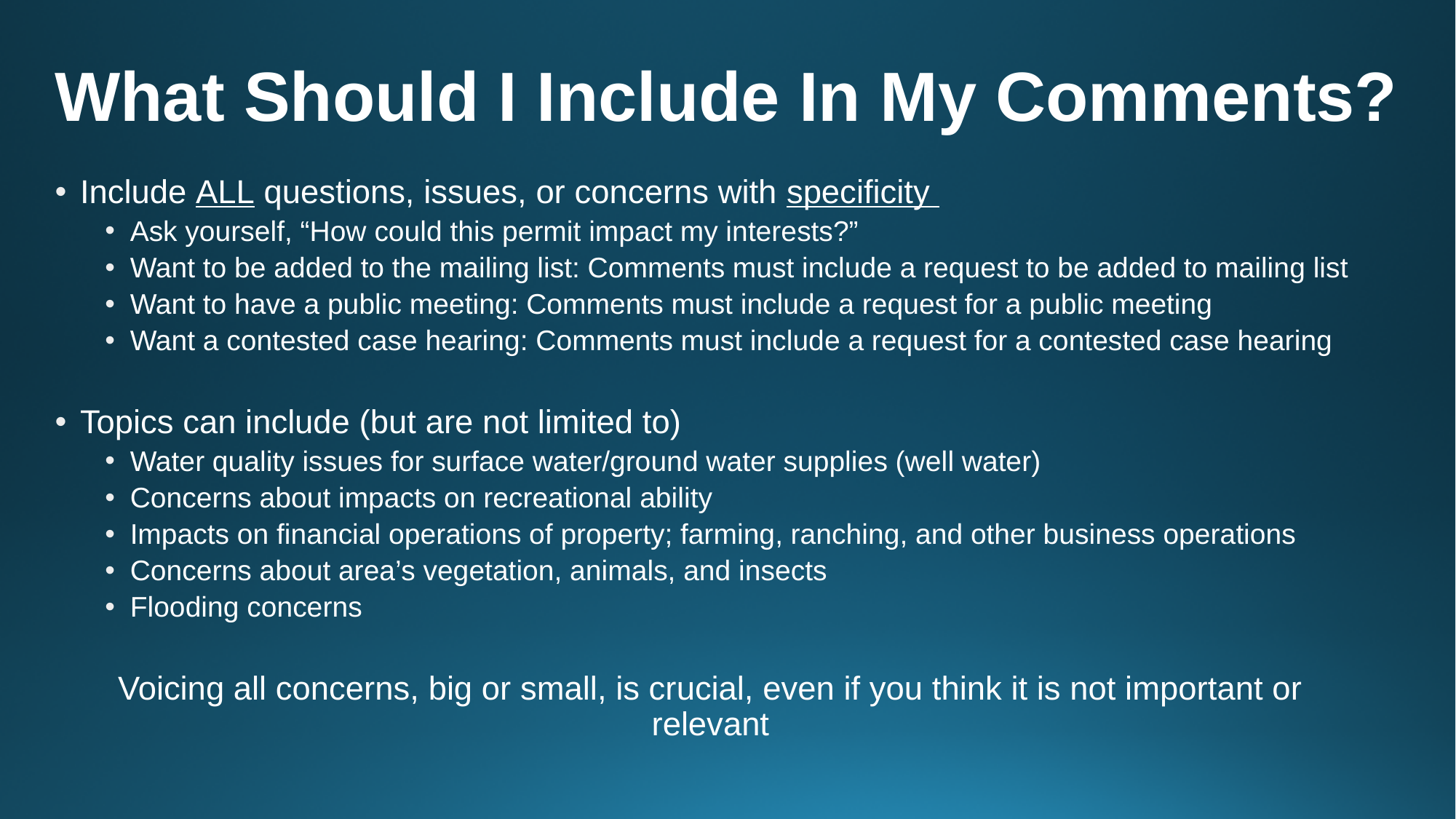

# What Should I Include In My Comments?
Include ALL questions, issues, or concerns with specificity
Ask yourself, “How could this permit impact my interests?”
Want to be added to the mailing list: Comments must include a request to be added to mailing list
Want to have a public meeting: Comments must include a request for a public meeting
Want a contested case hearing: Comments must include a request for a contested case hearing

Topics can include (but are not limited to)
Water quality issues for surface water/ground water supplies (well water)
Concerns about impacts on recreational ability
Impacts on financial operations of property; farming, ranching, and other business operations
Concerns about area’s vegetation, animals, and insects
Flooding concerns

Voicing all concerns, big or small, is crucial, even if you think it is not important or relevant